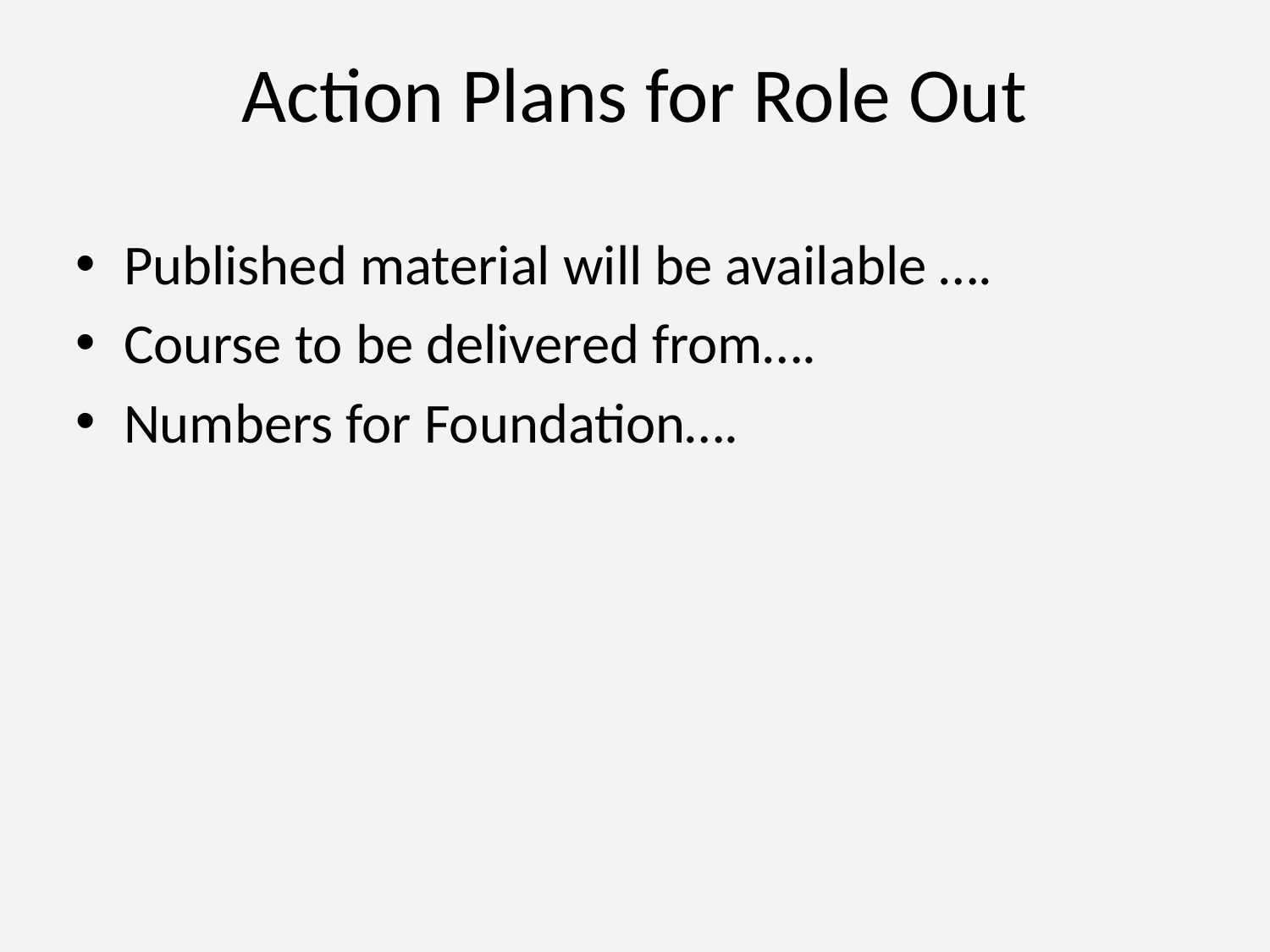

# Action Plans for Role Out
Published material will be available ….
Course to be delivered from….
Numbers for Foundation….